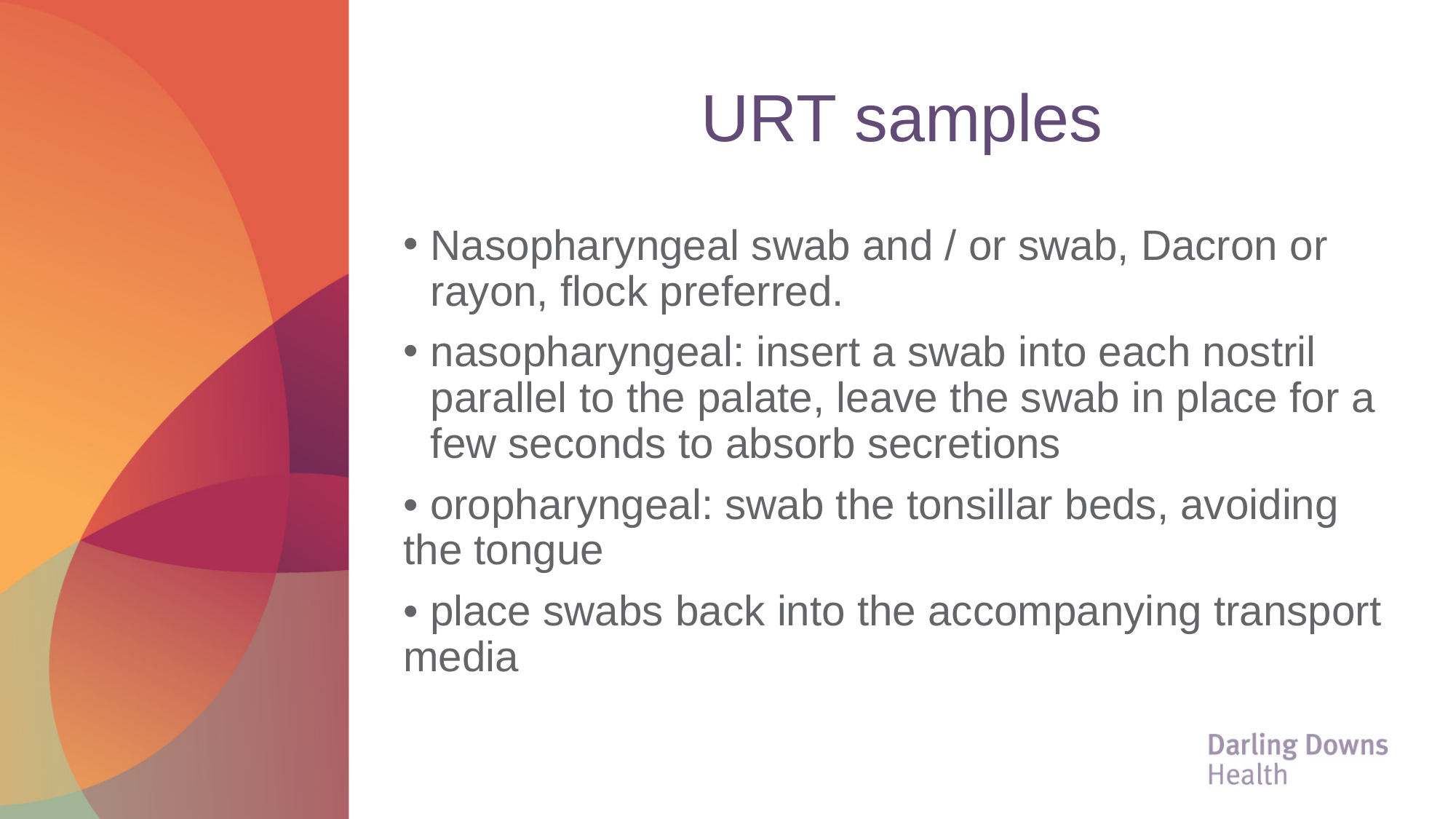

# URT samples
Nasopharyngeal swab and / or swab, Dacron or rayon, flock preferred.
nasopharyngeal: insert a swab into each nostril parallel to the palate, leave the swab in place for a few seconds to absorb secretions
• oropharyngeal: swab the tonsillar beds, avoiding the tongue
• place swabs back into the accompanying transport media